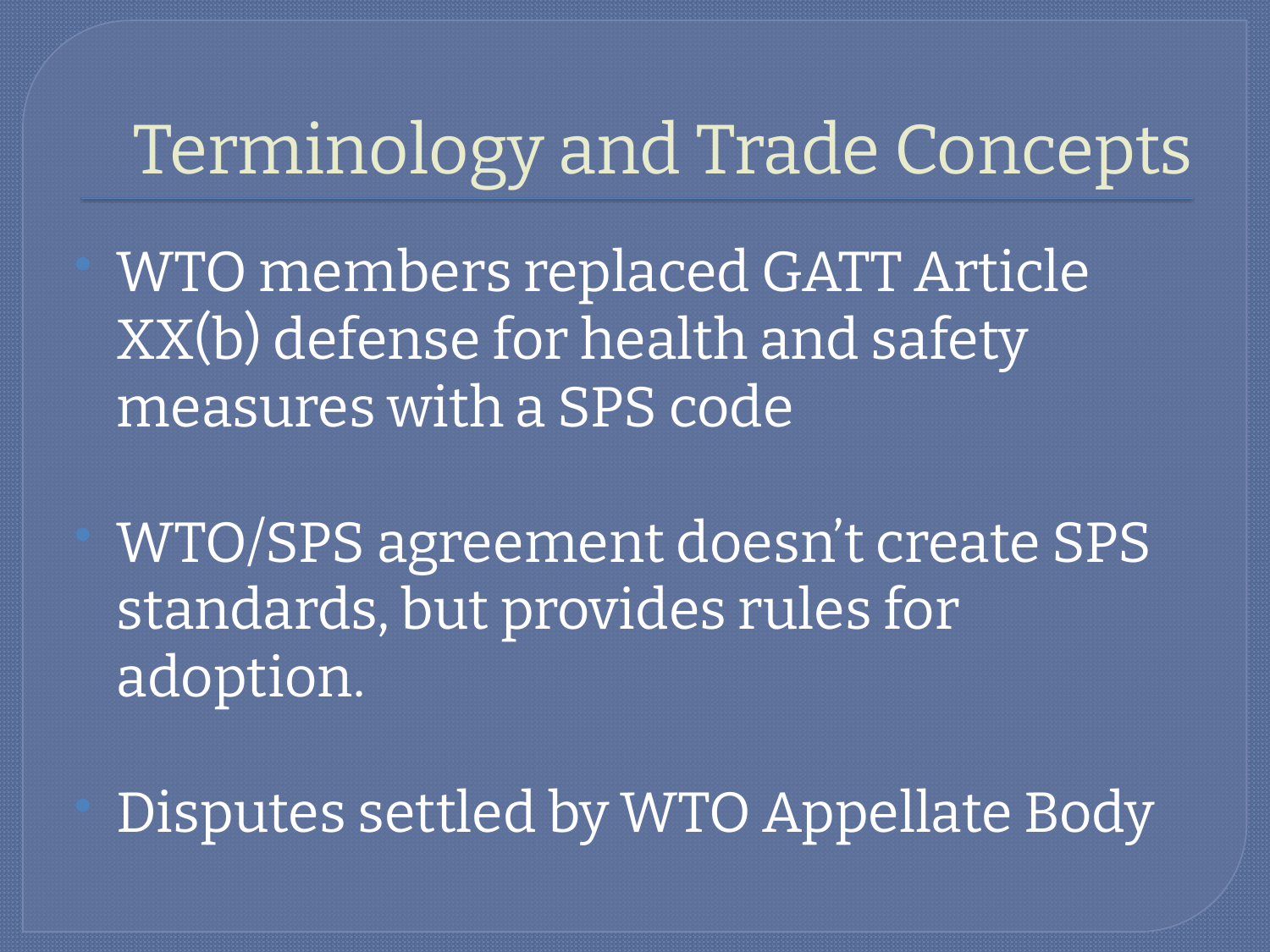

# Terminology and Trade Concepts
WTO members replaced GATT Article XX(b) defense for health and safety measures with a SPS code

WTO/SPS agreement doesn’t create SPS standards, but provides rules for adoption.

Disputes settled by WTO Appellate Body